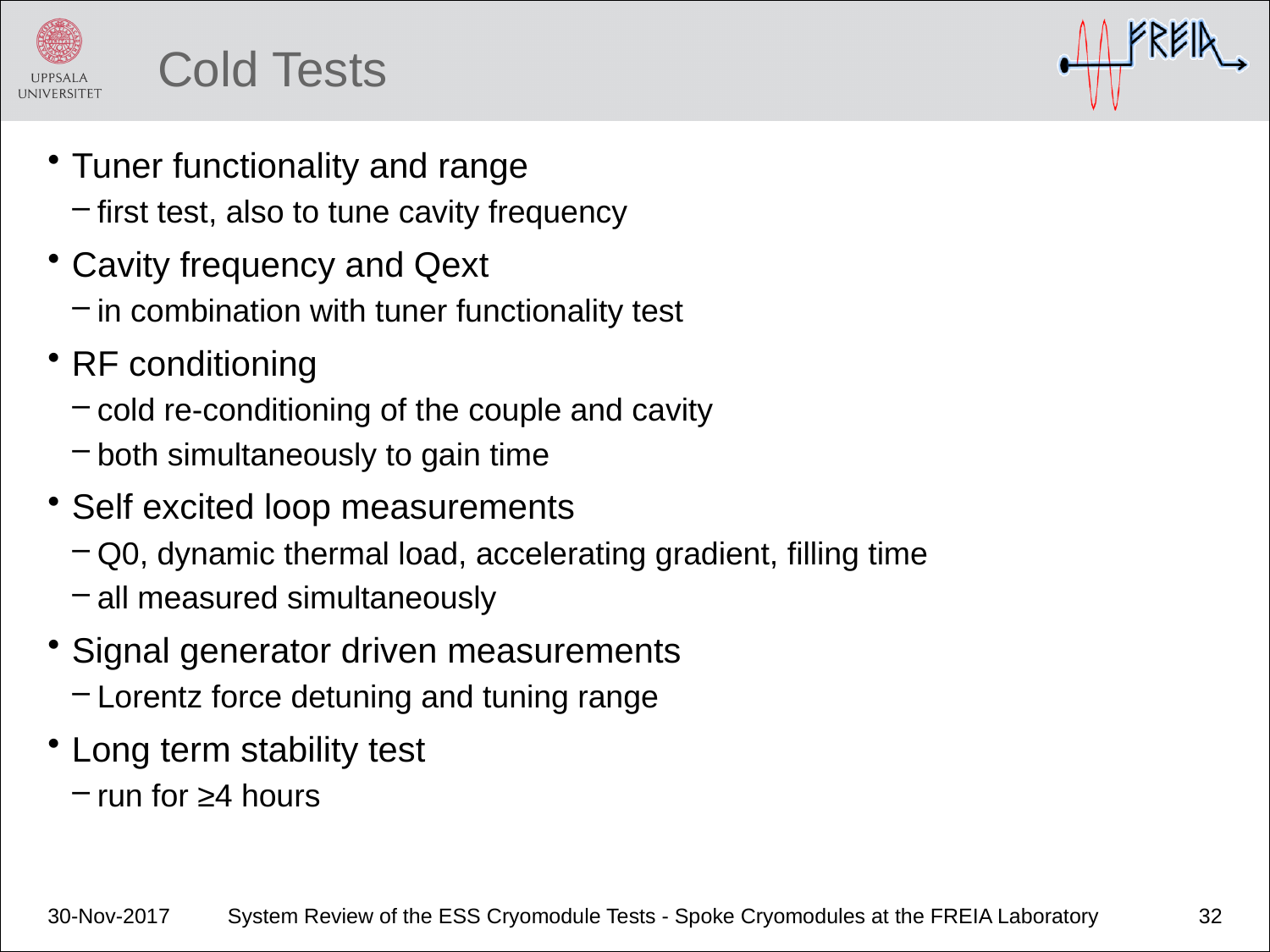

# Cold Tests
Tuner functionality and range
first test, also to tune cavity frequency
Cavity frequency and Qext
in combination with tuner functionality test
RF conditioning
cold re-conditioning of the couple and cavity
both simultaneously to gain time
Self excited loop measurements
Q0, dynamic thermal load, accelerating gradient, filling time
all measured simultaneously
Signal generator driven measurements
Lorentz force detuning and tuning range
Long term stability test
run for ≥4 hours
30-Nov-2017
System Review of the ESS Cryomodule Tests - Spoke Cryomodules at the FREIA Laboratory
32